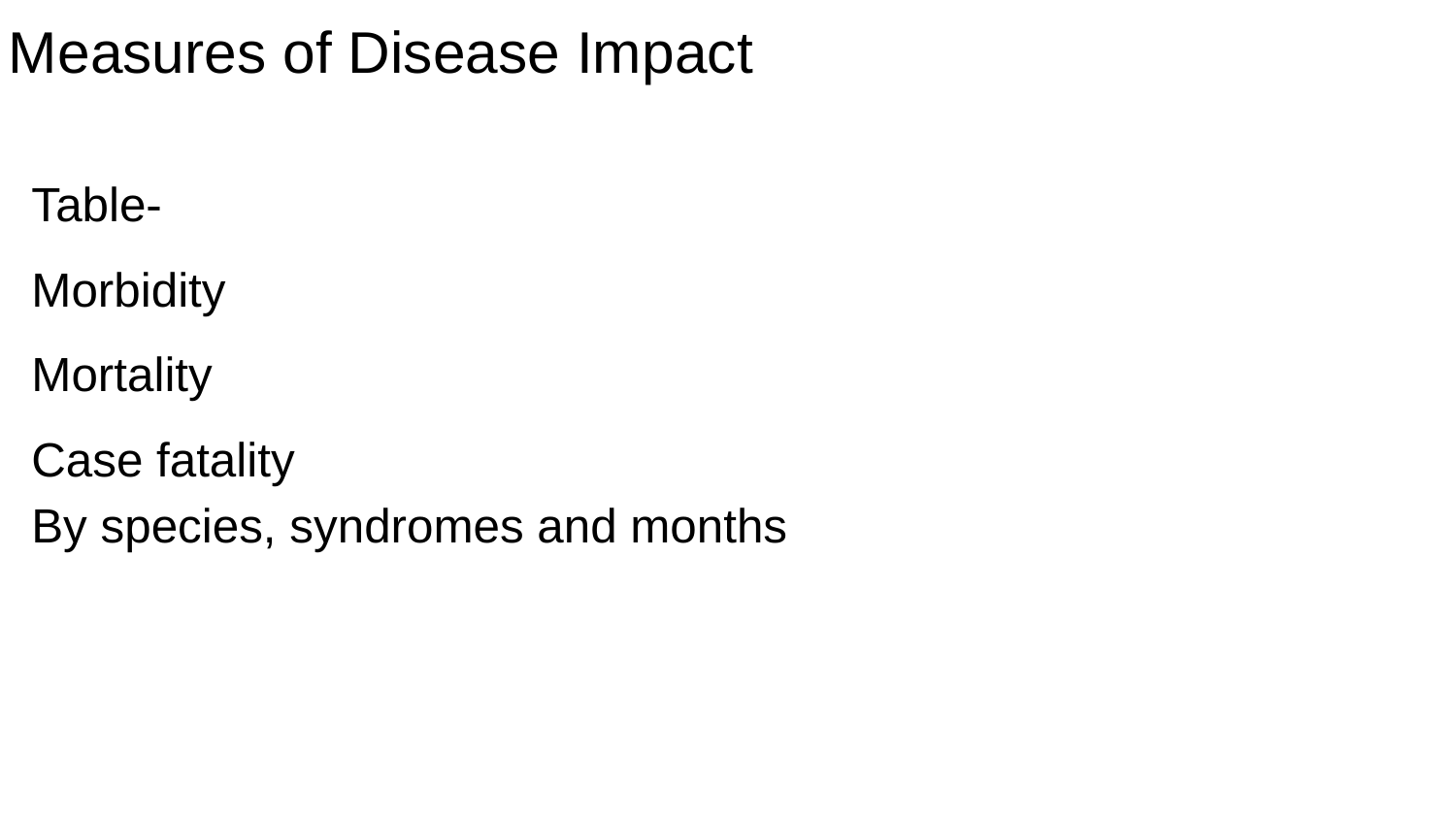

# Measures of Disease Impact
Table-
Morbidity
Mortality
Case fatality
By species, syndromes and months